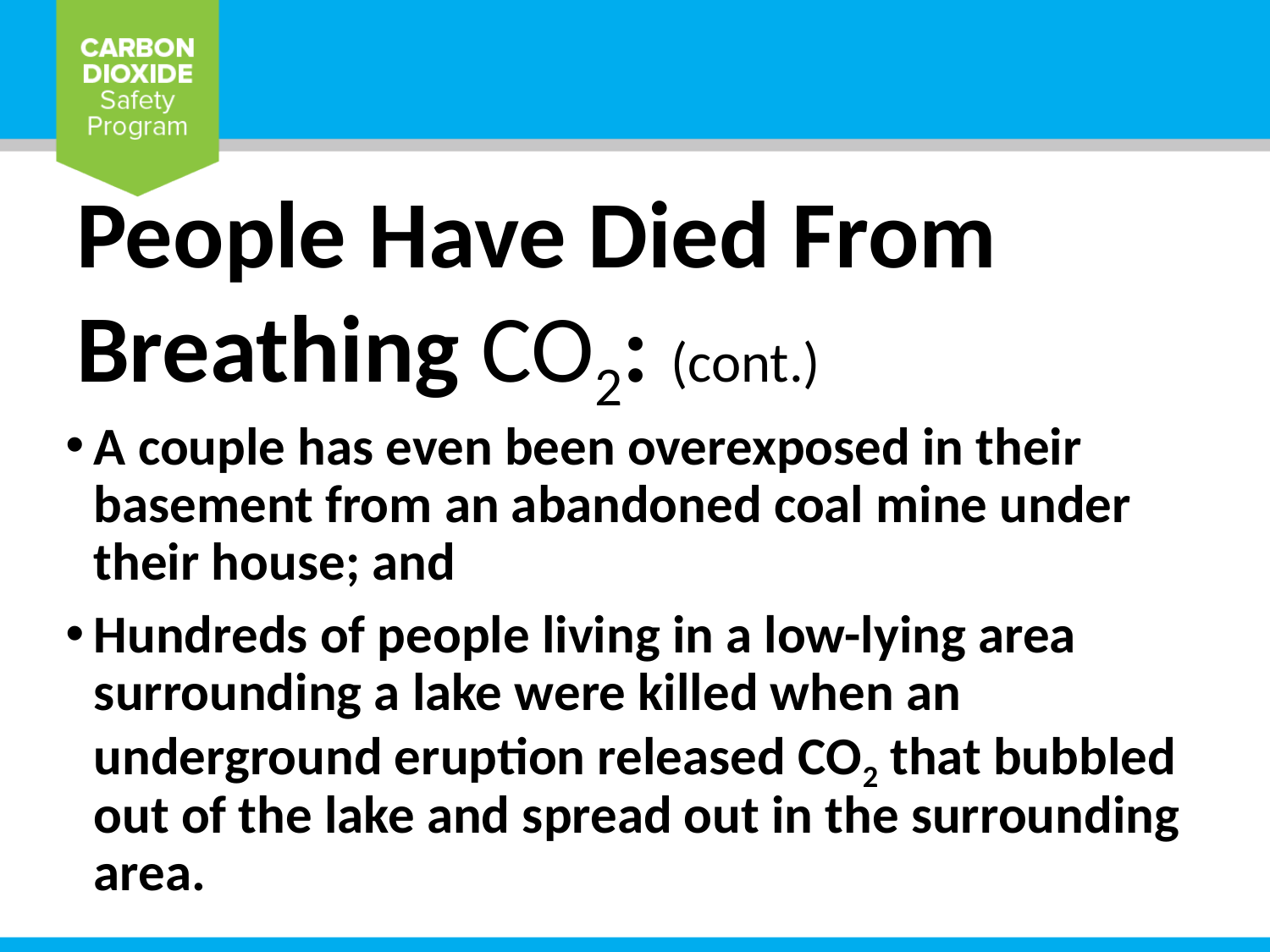

# People Have Died From Breathing CO2: (cont.)
A couple has even been overexposed in their basement from an abandoned coal mine under their house; and
Hundreds of people living in a low-lying area surrounding a lake were killed when an underground eruption released CO2 that bubbled out of the lake and spread out in the surrounding area.